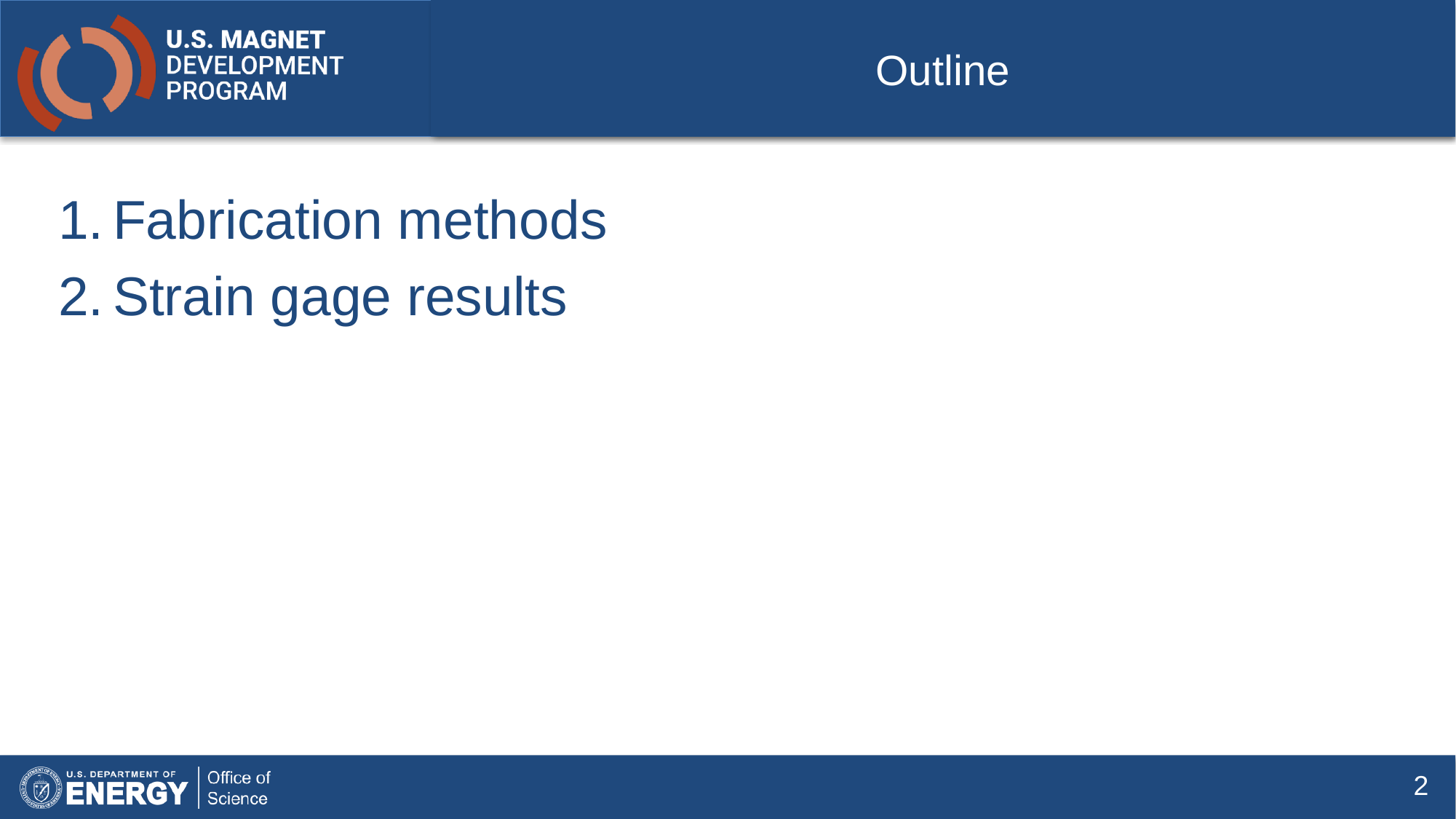

# Outline
Fabrication methods
Strain gage results

2